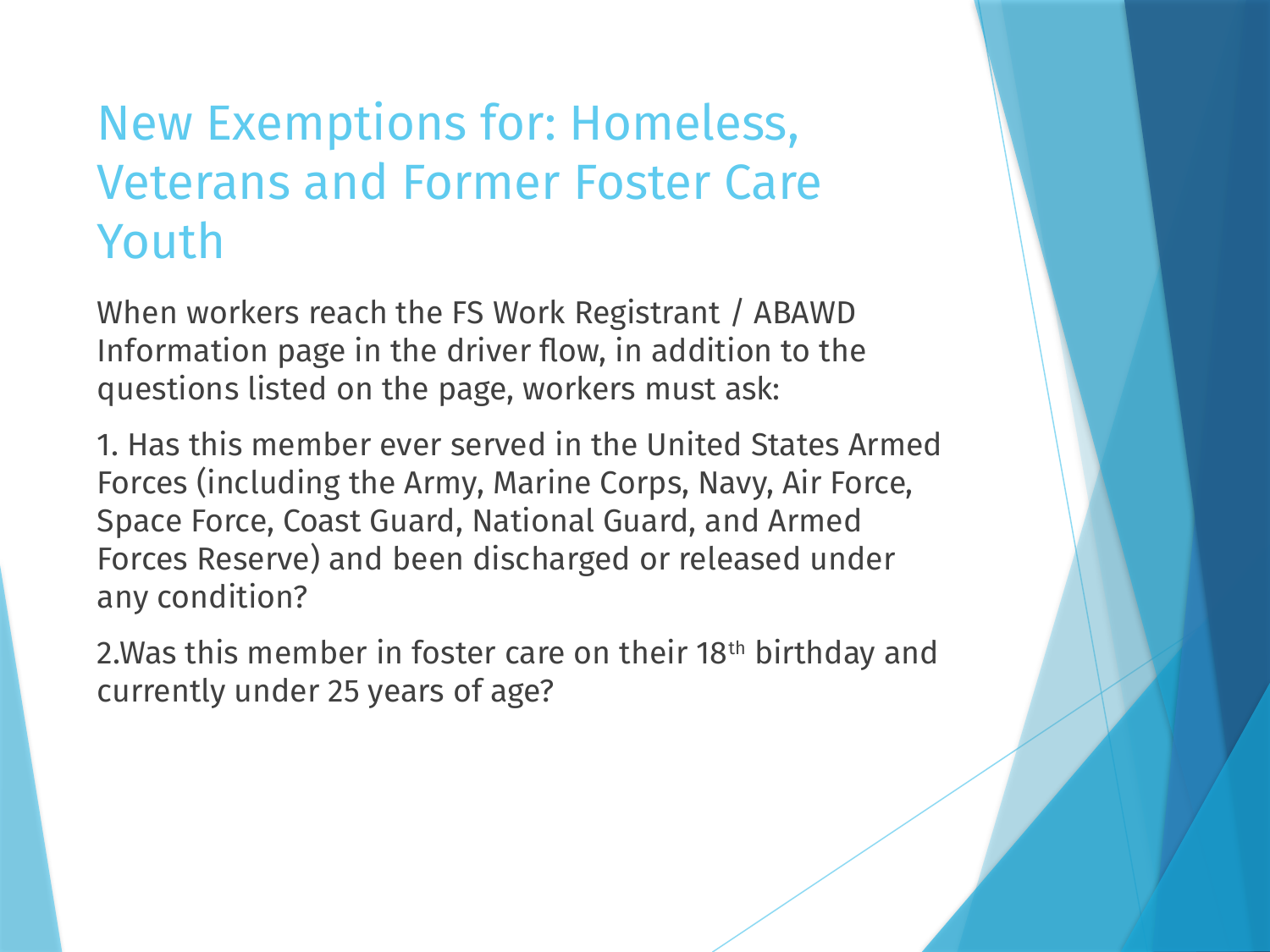

# New Exemptions for: Homeless, Veterans and Former Foster Care Youth
When workers reach the FS Work Registrant / ABAWD Information page in the driver flow, in addition to the questions listed on the page, workers must ask:
1. Has this member ever served in the United States Armed Forces (including the Army, Marine Corps, Navy, Air Force, Space Force, Coast Guard, National Guard, and Armed Forces Reserve) and been discharged or released under any condition?
2.Was this member in foster care on their 18th birthday and currently under 25 years of age?